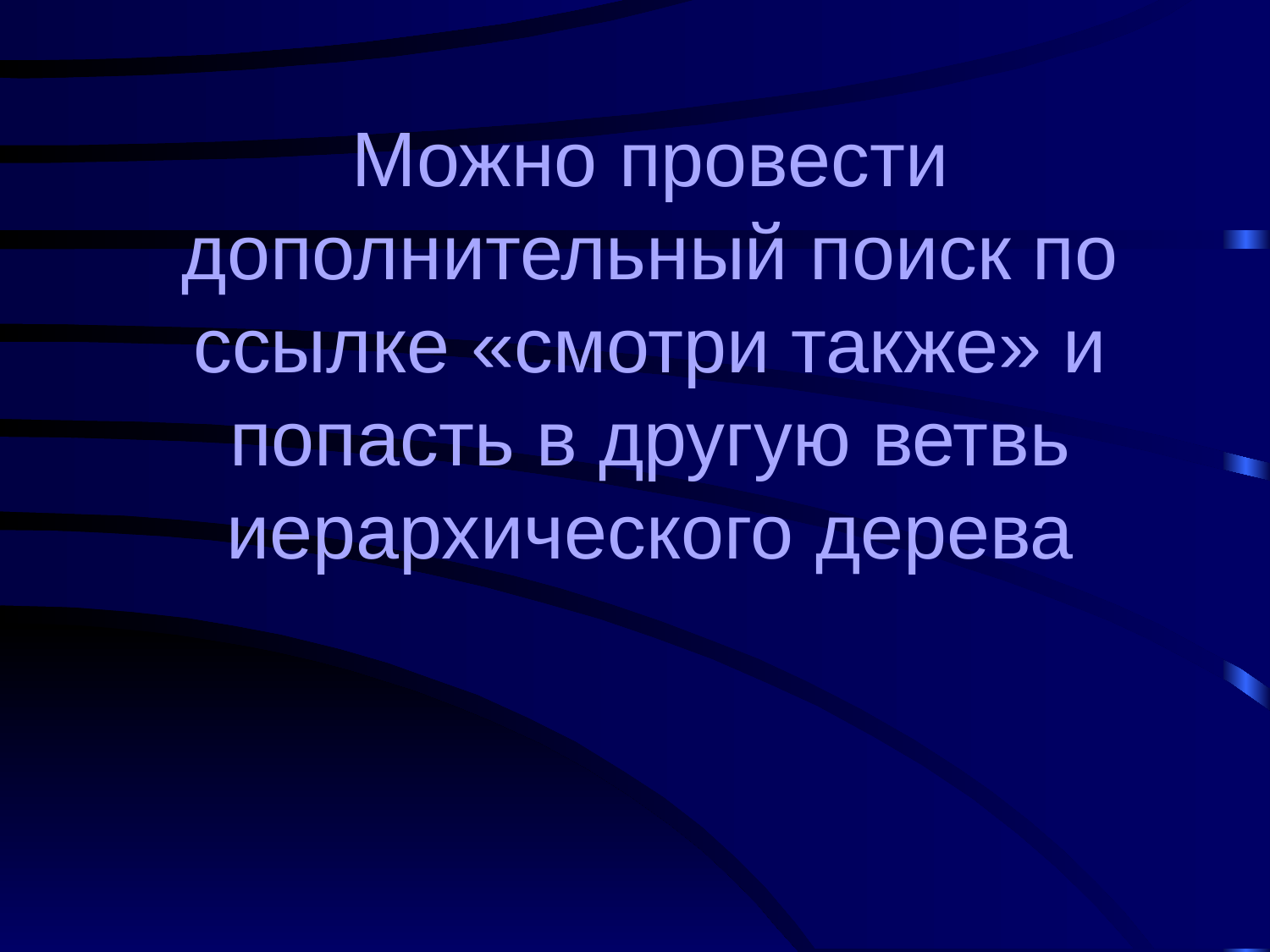

# Можно провести дополнительный поиск по ссылке «смотри также» и попасть в другую ветвь иерархического дерева